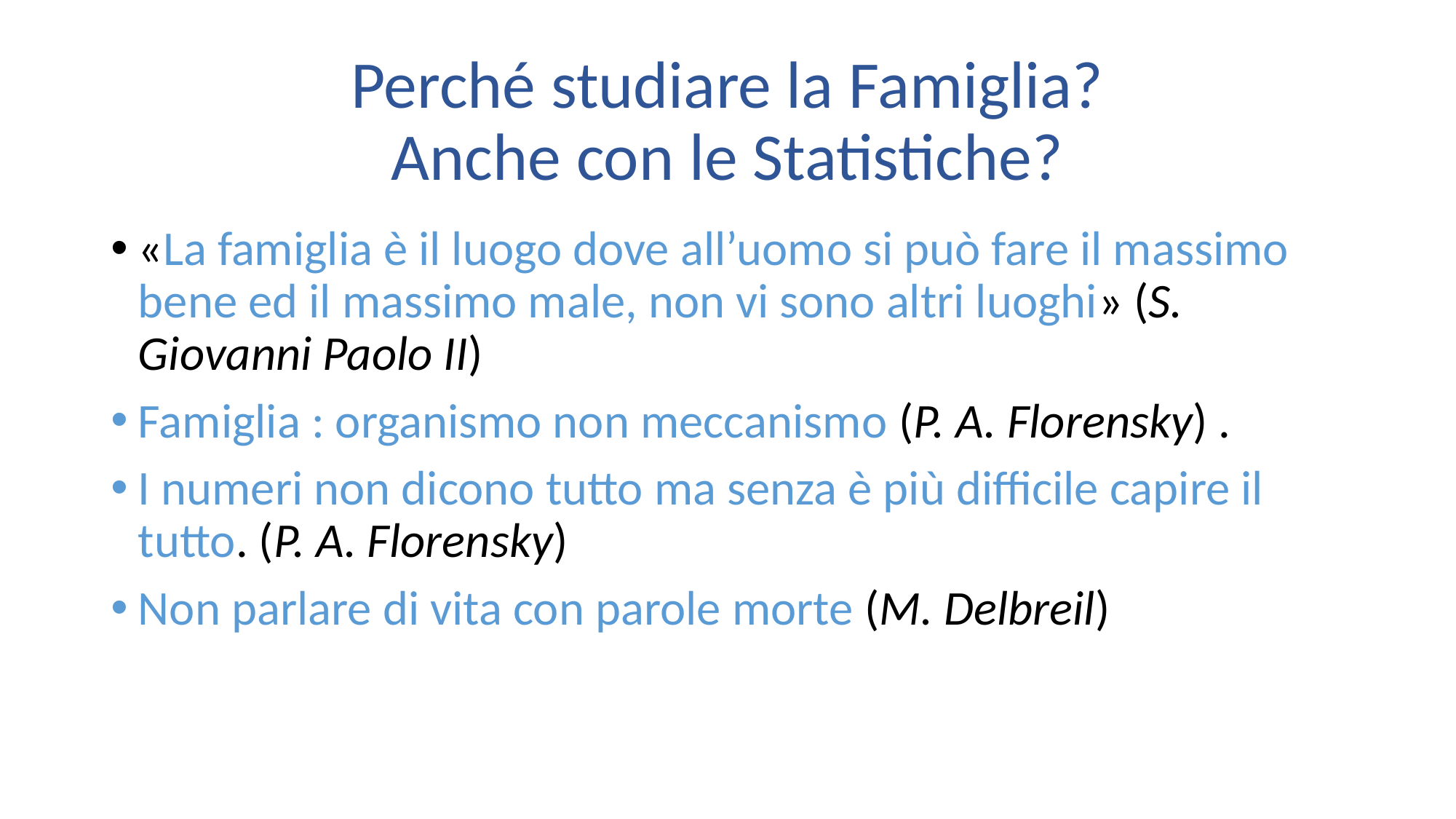

# Perché studiare la Famiglia? Anche con le Statistiche?
«La famiglia è il luogo dove all’uomo si può fare il massimo bene ed il massimo male, non vi sono altri luoghi» (S. Giovanni Paolo II)
Famiglia : organismo non meccanismo (P. A. Florensky) .
I numeri non dicono tutto ma senza è più difficile capire il tutto. (P. A. Florensky)
Non parlare di vita con parole morte (M. Delbreil)